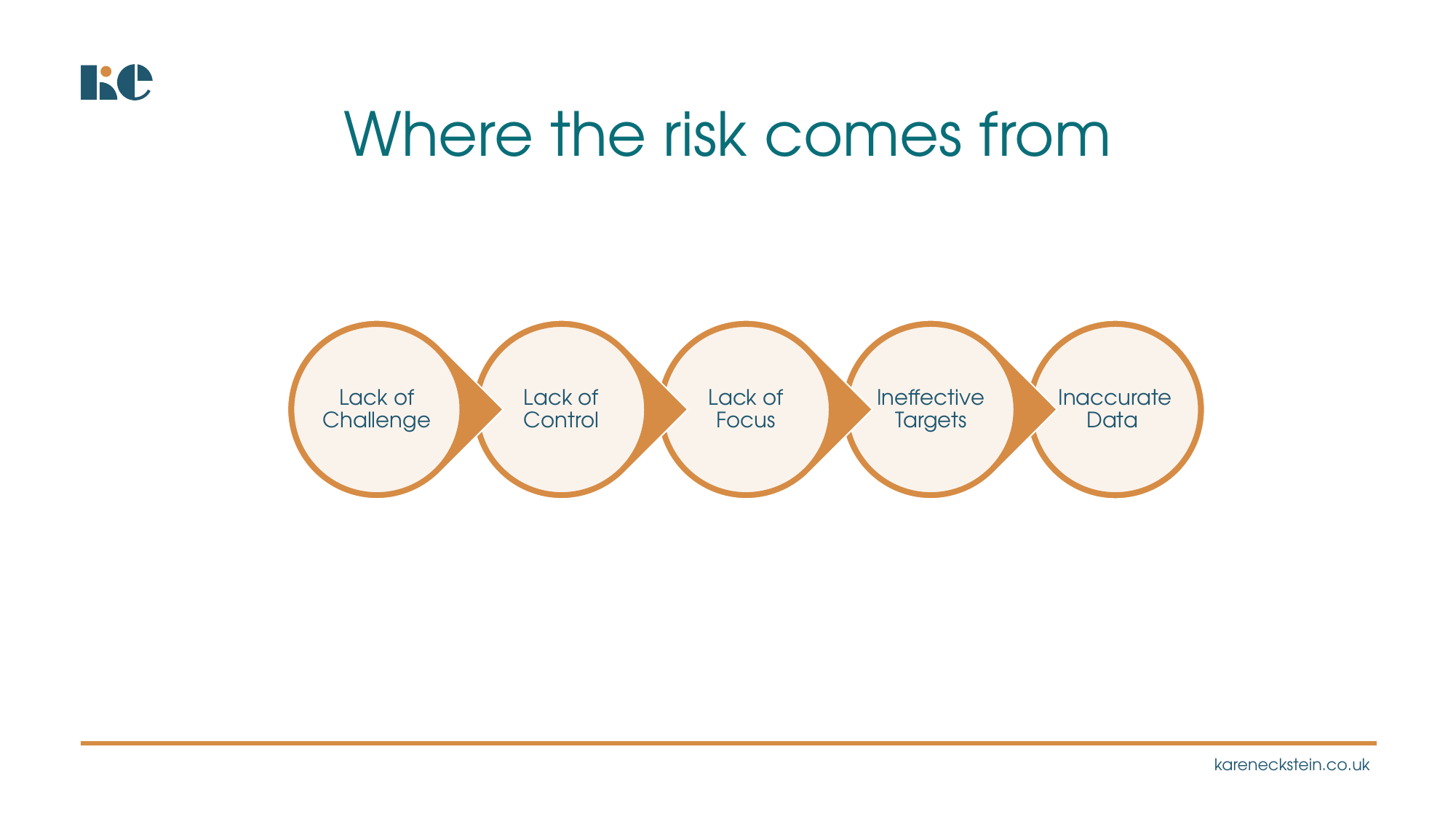

Inaccurate Data
Ineffective Targets
Lack of Focus
Lack of Control
Lack of Challenge
Where the risk comes from